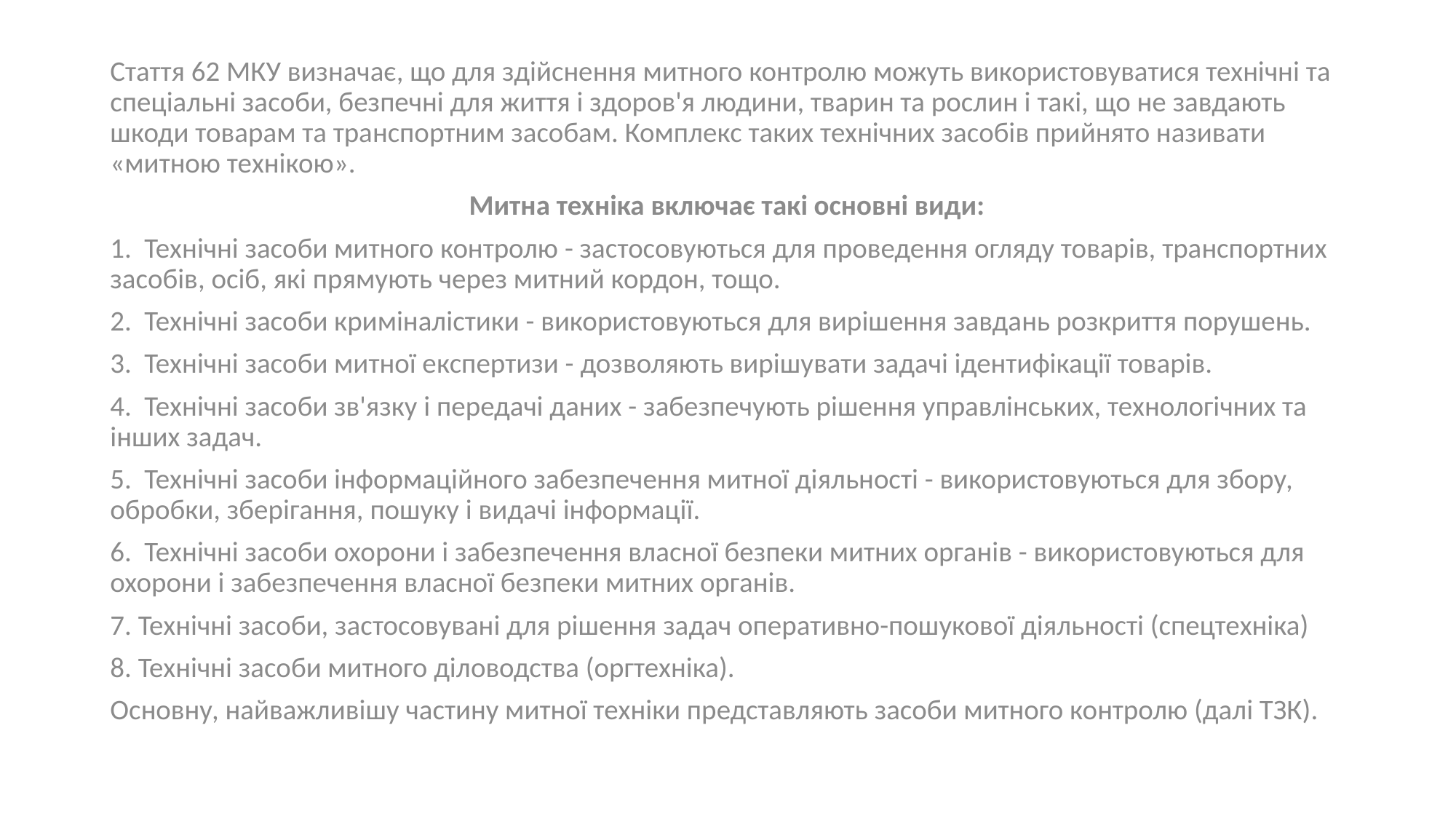

Стаття 62 МКУ визначає, що для здійснення митного контролю можуть використовуватися технічні та спеціальні засоби, безпечні для життя і здоров'я людини, тварин та рослин і такі, що не завдають шкоди товарам та транспортним засобам. Комплекс таких технічних засобів прийнято називати «митною технікою».
Митна техніка включає такі основні види:
1.  Технічні засоби митного контролю - застосовуються для проведення огляду товарів, транспортних засобів, осіб, які прямують через митний кордон, тощо.
2.  Технічні засоби криміналістики - використовуються для вирішення завдань розкриття порушень.
3.  Технічні засоби митної експертизи - дозволяють вирішувати задачі ідентифікації товарів.
4.  Технічні засоби зв'язку і передачі даних - забезпечують рішення управлінських, технологічних та інших задач.
5.  Технічні засоби інформаційного забезпечення митної діяльності - використовуються для збору, обробки, зберігання, пошуку і видачі інформації.
6.  Технічні засоби охорони і забезпечення власної безпеки митних органів - використовуються для охорони і забезпечення власної безпеки митних органів.
7. Технічні засоби, застосовувані для рішення задач оперативно-пошукової діяльності (спецтехніка)
8. Технічні засоби митного діловодства (оргтехніка).
Основну, найважливішу частину митної техніки представляють засоби митного контролю (далі ТЗК).